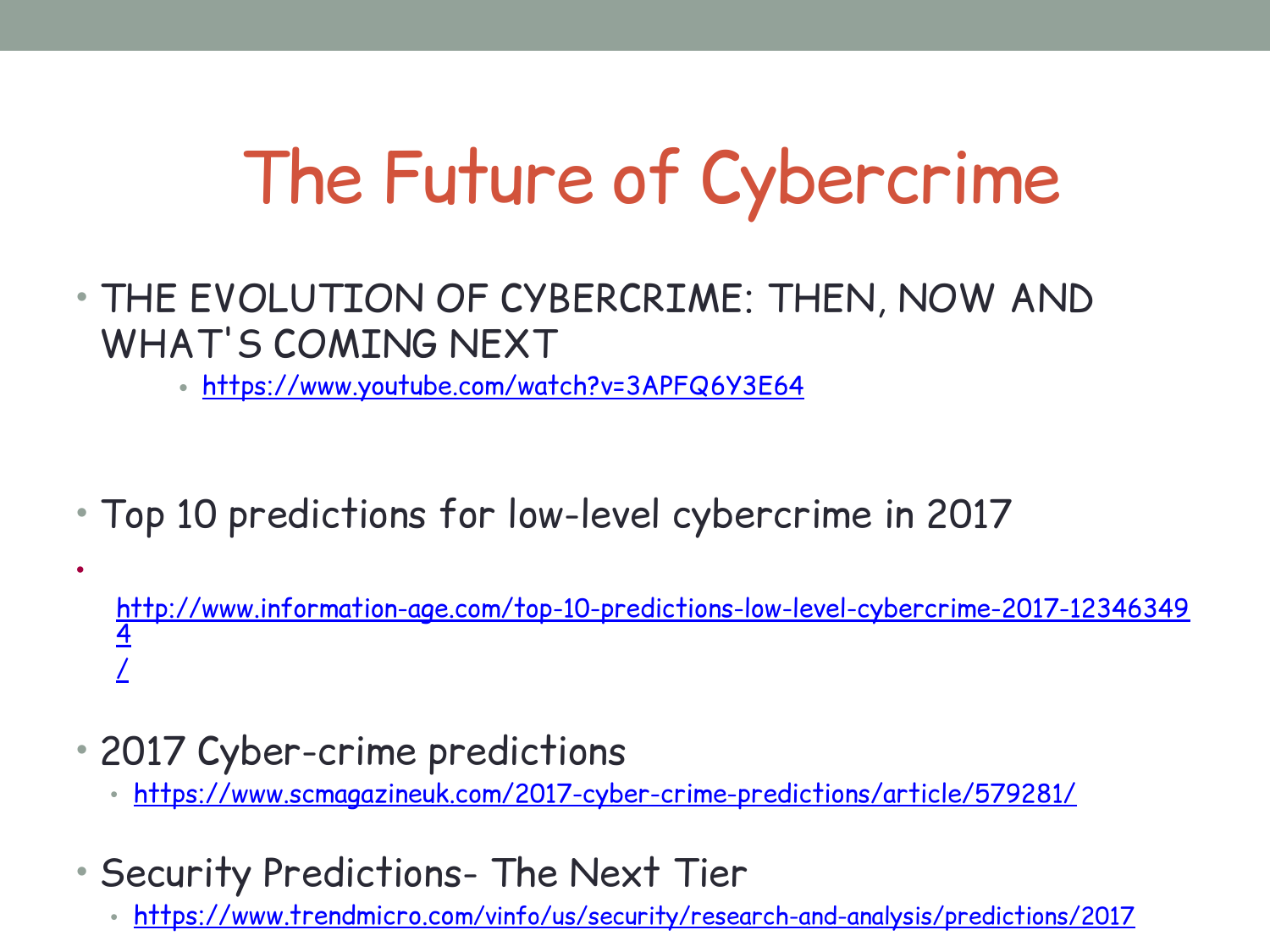

# The Future of Cybercrime
THE EVOLUTION OF CYBERCRIME: THEN, NOW AND WHAT'S COMING NEXT
https://www.youtube.com/watch?v=3APFQ6Y3E64

Top 10 predictions for low-level cybercrime in 2017
 	http://www.information-age.com/top-10-predictions-low-level-cybercrime-2017-123463494/

2017 Cyber-crime predictions
https://www.scmagazineuk.com/2017-cyber-crime-predictions/article/579281/

Security Predictions- The Next Tier
https://www.trendmicro.com/vinfo/us/security/research-and-analysis/predictions/2017